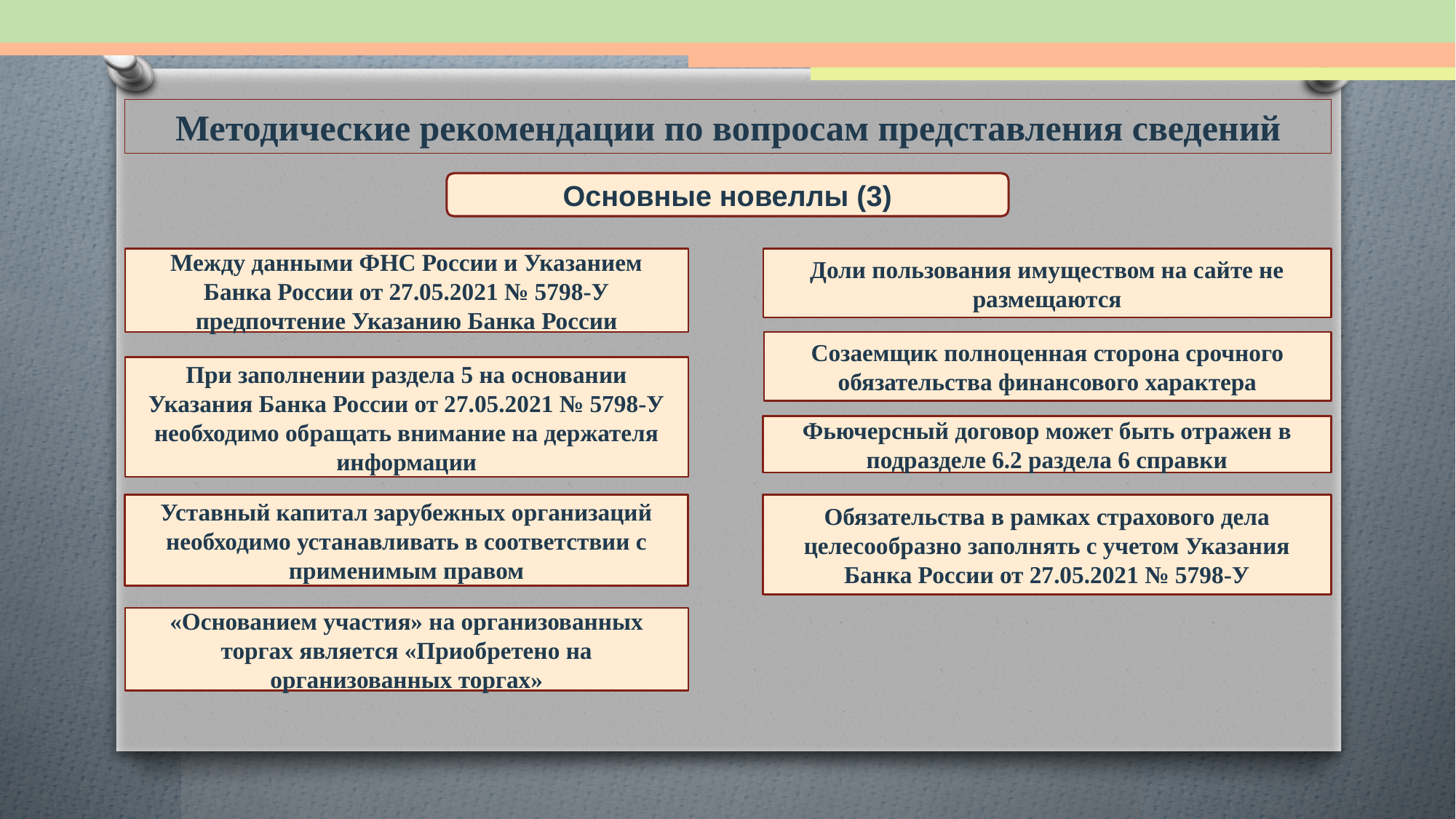

Методические рекомендации по вопросам представления сведений
Основные новеллы (3)
Между данными ФНС России и Указанием Банка России от 27.05.2021 № 5798-У предпочтение Указанию Банка России
Доли пользования имуществом на сайте не размещаются
Созаемщик полноценная сторона срочного обязательства финансового характера
При заполнении раздела 5 на основании Указания Банка России от 27.05.2021 № 5798-У необходимо обращать внимание на держателя информации
Фьючерсный договор может быть отражен в подразделе 6.2 раздела 6 справки
Уставный капитал зарубежных организаций необходимо устанавливать в соответствии с применимым правом
Обязательства в рамках страхового дела целесообразно заполнять с учетом Указания Банка России от 27.05.2021 № 5798-У
«Основанием участия» на организованных торгах является «Приобретено на организованных торгах»